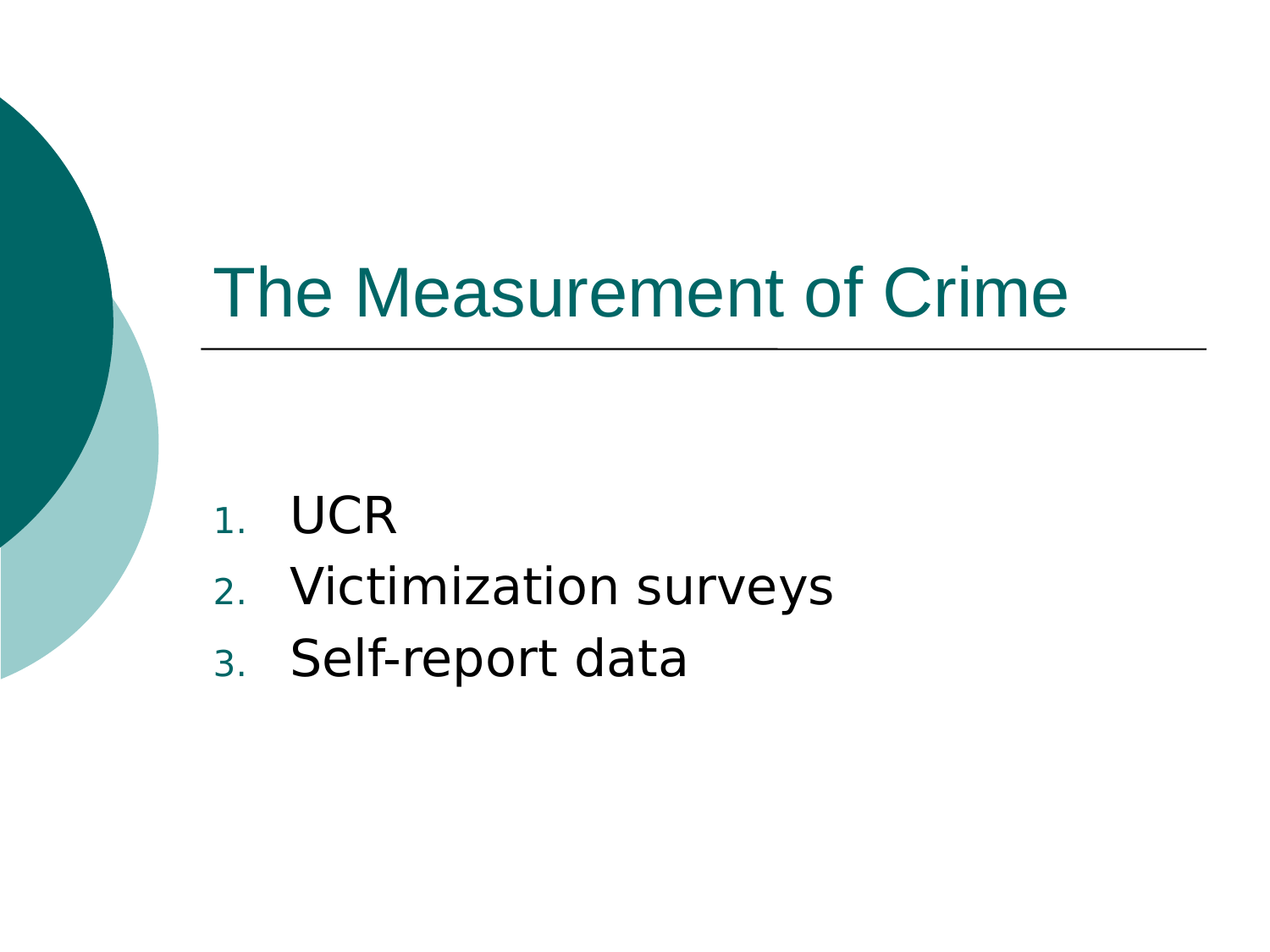

# The Measurement of Crime
UCR
Victimization surveys
Self-report data